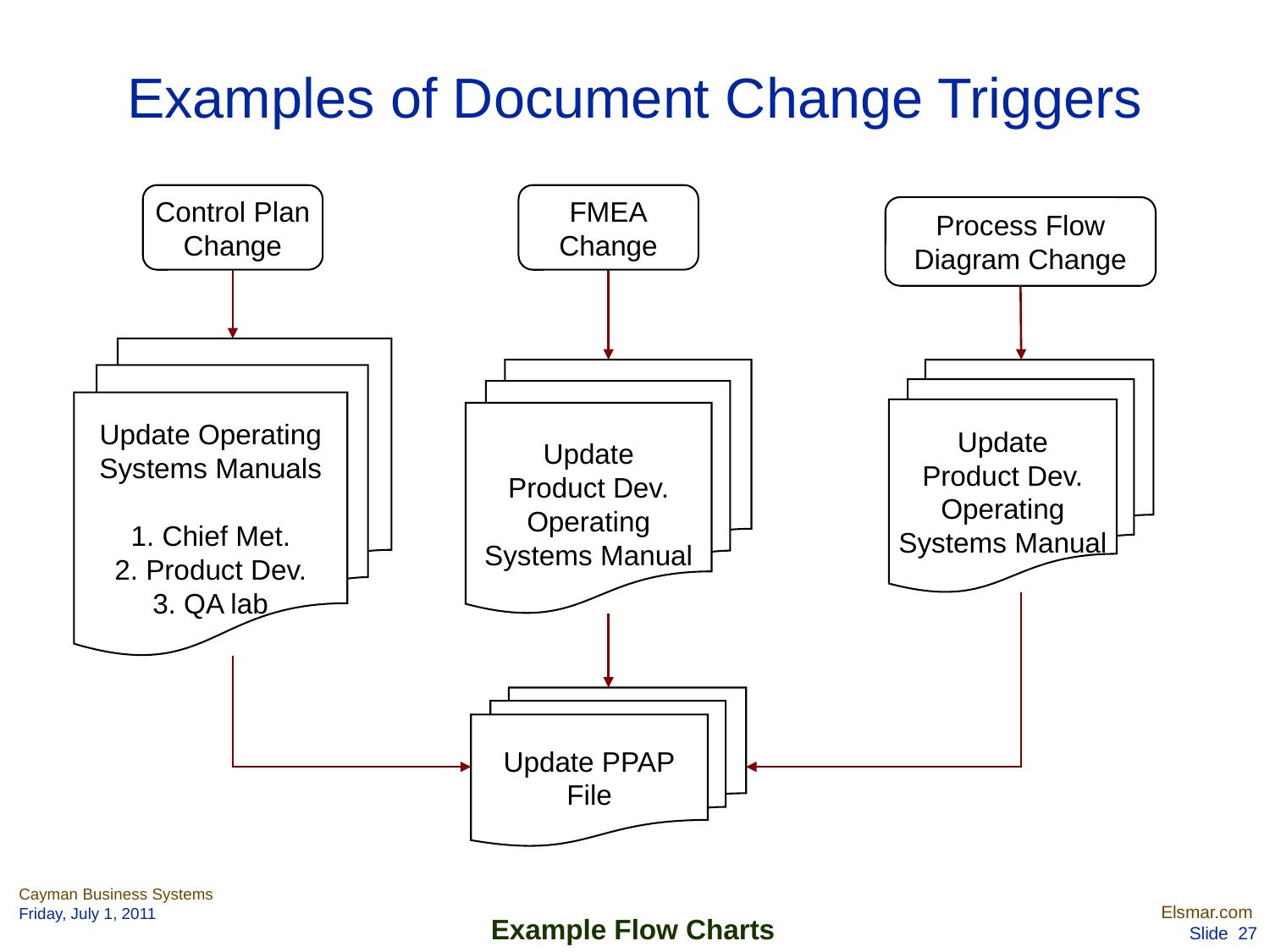

# Examples of Document Change Triggers
Control Plan
Change
FMEA
Change
Process Flow Diagram Change
Update Operating
Systems Manuals

1. Chief Met.
2. Product Dev.
3. QA lab
Update
Product Dev.
Operating
Systems Manual
Update
Product Dev.
Operating
Systems Manual
Update PPAP
File